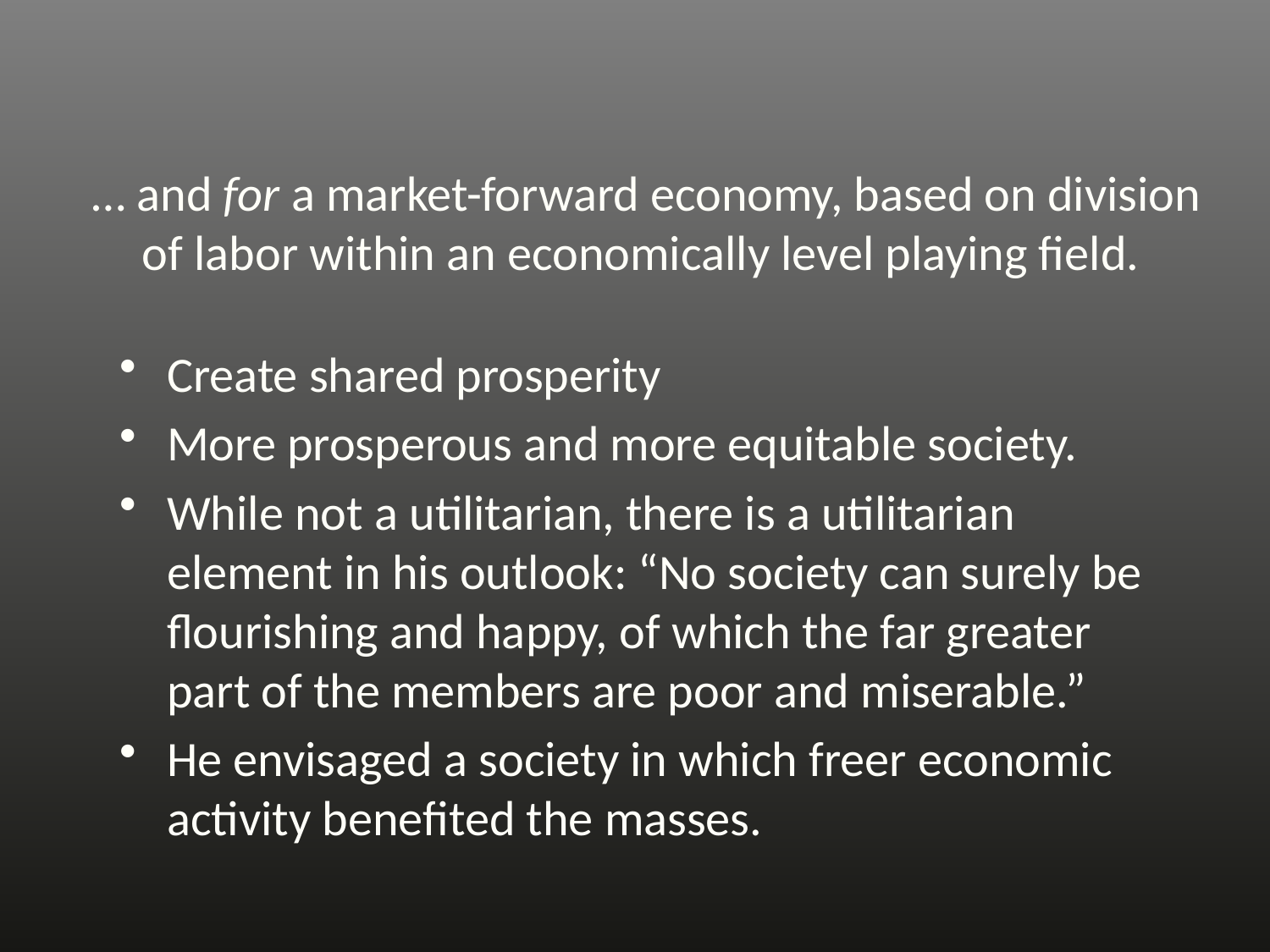

# … and for a market-forward economy, based on division of labor within an economically level playing field.
Create shared prosperity
More prosperous and more equitable society.
While not a utilitarian, there is a utilitarian element in his outlook: “No society can surely be flourishing and happy, of which the far greater part of the members are poor and miserable.”
He envisaged a society in which freer economic activity benefited the masses.